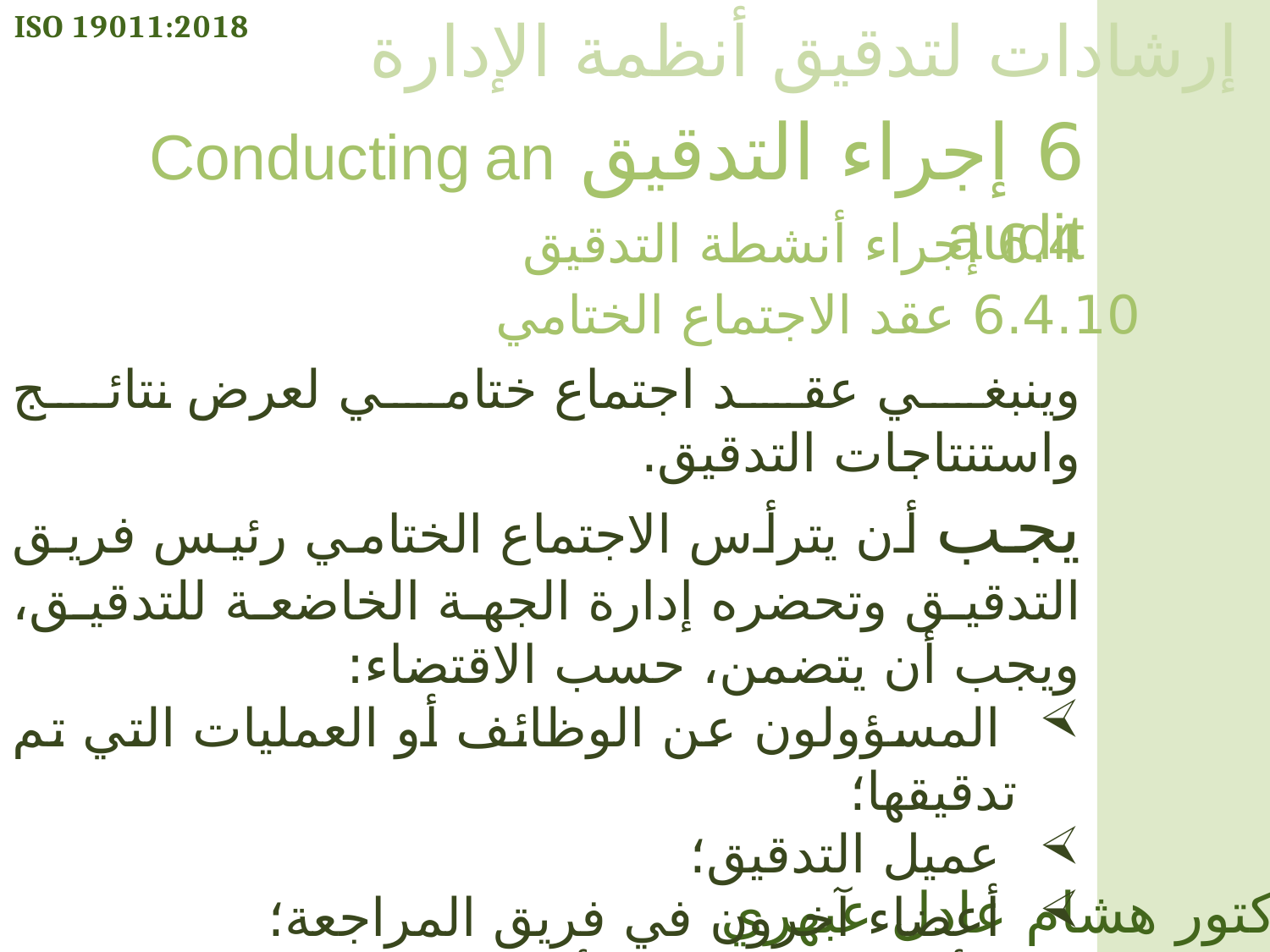

ISO 19011:2018
إرشادات لتدقيق أنظمة الإدارة

6 إجراء التدقيق Conducting an audit
6.4 إجراء أنشطة التدقيق
6.4.10 عقد الاجتماع الختامي
وينبغي عقد اجتماع ختامي لعرض نتائج واستنتاجات التدقيق.
يجب أن يترأس الاجتماع الختامي رئيس فريق التدقيق وتحضره إدارة الجهة الخاضعة للتدقيق، ويجب أن يتضمن، حسب الاقتضاء:
 المسؤولون عن الوظائف أو العمليات التي تم تدقيقها؛
 عميل التدقيق؛
 أعضاء آخرون في فريق المراجعة؛
 الأطراف المعنية الأخرى ذات الصلة وفقًا لما يحدده عميل التدقيق و/أو الجهة الخاضعة للتدقيق.
الدكتور هشام عادل عبهري